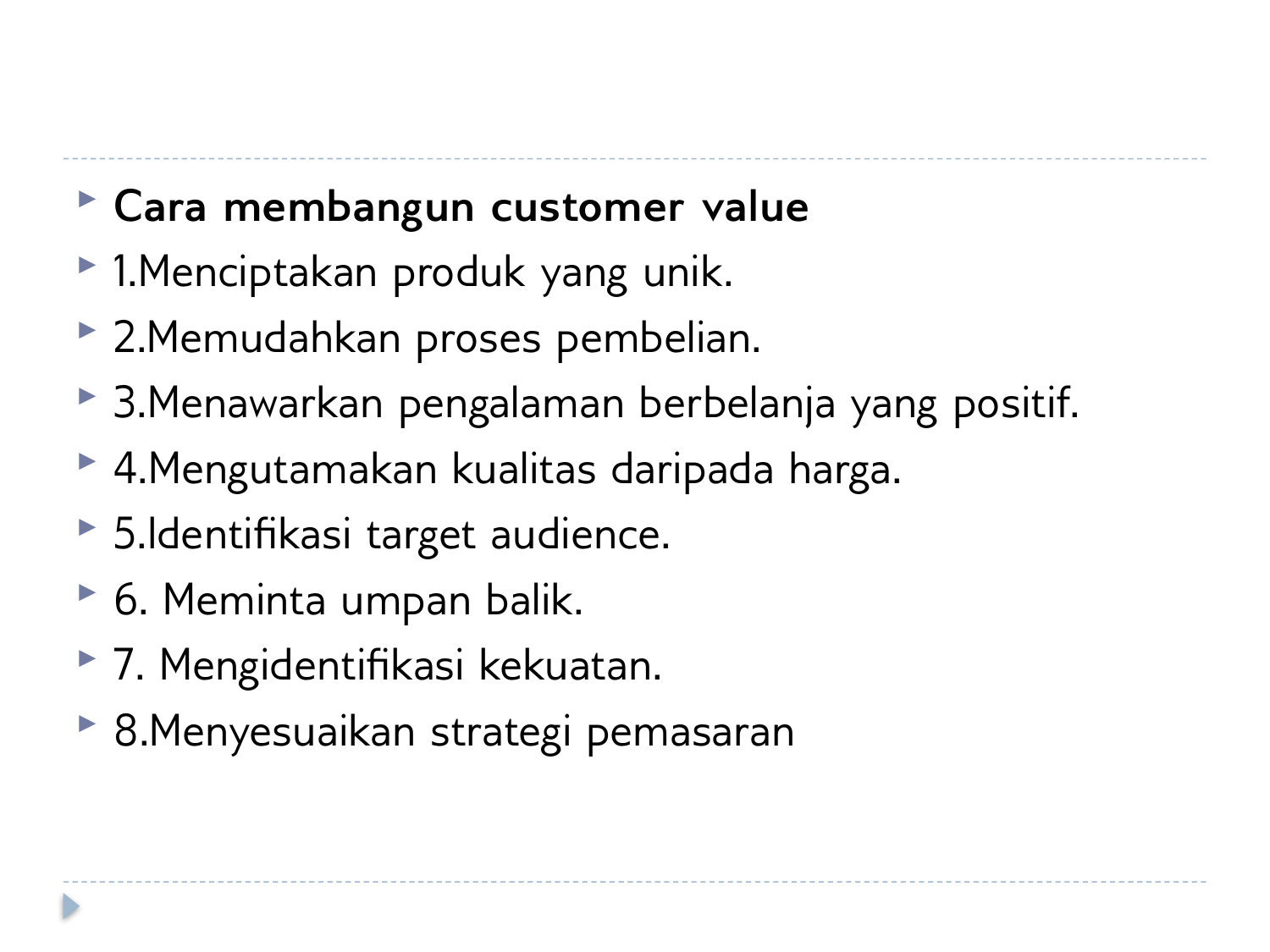

#
Cara membangun customer value
1.Menciptakan produk yang unik.
2.Memudahkan proses pembelian.
3.Menawarkan pengalaman berbelanja yang positif.
4.Mengutamakan kualitas daripada harga.
5.Identifikasi target audience.
6. Meminta umpan balik.
7. Mengidentifikasi kekuatan.
8.Menyesuaikan strategi pemasaran